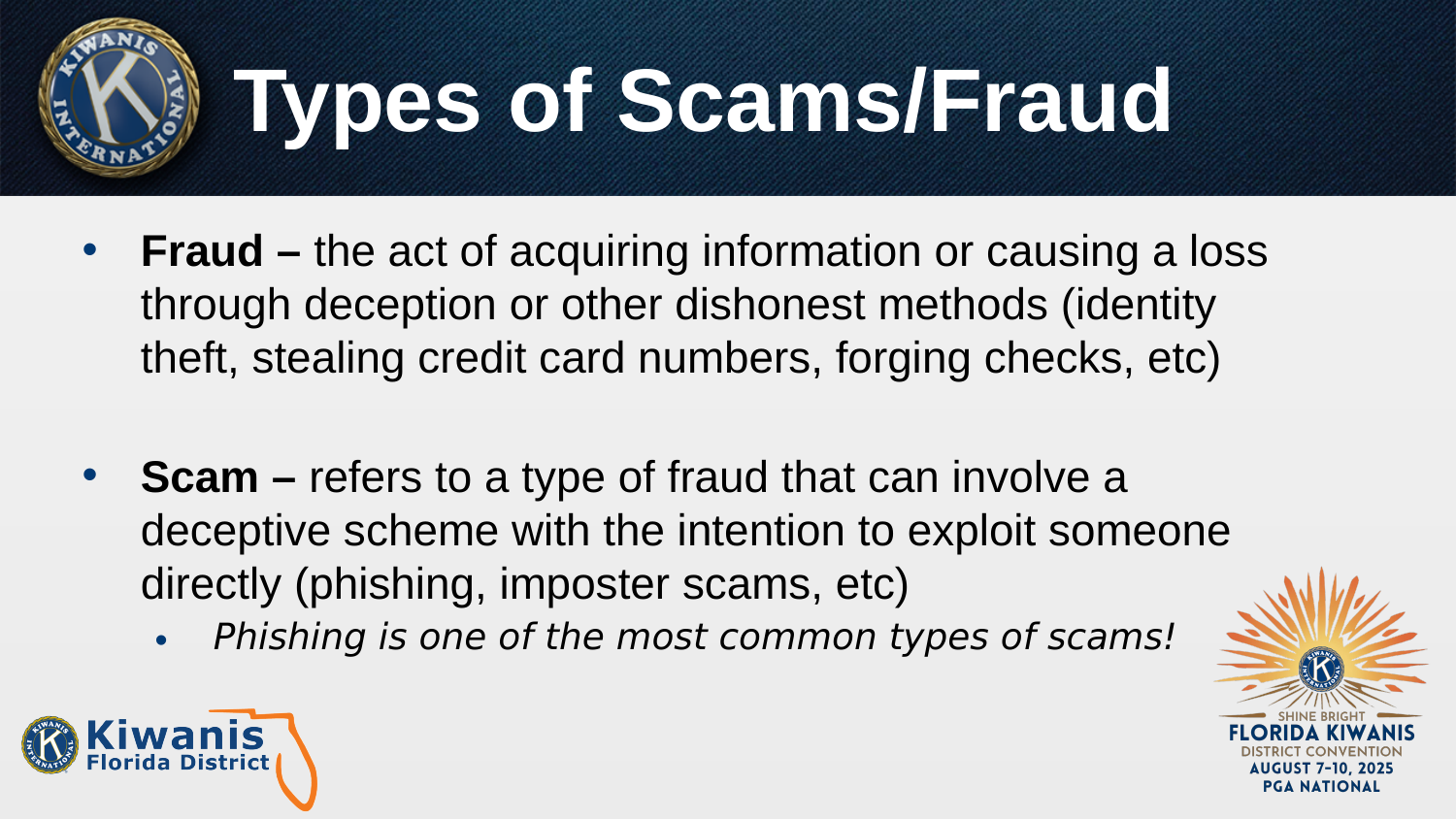

# Types of Scams/Fraud
Fraud – the act of acquiring information or causing a loss through deception or other dishonest methods (identity theft, stealing credit card numbers, forging checks, etc)

Scam – refers to a type of fraud that can involve a deceptive scheme with the intention to exploit someone directly (phishing, imposter scams, etc)
Phishing is one of the most common types of scams!